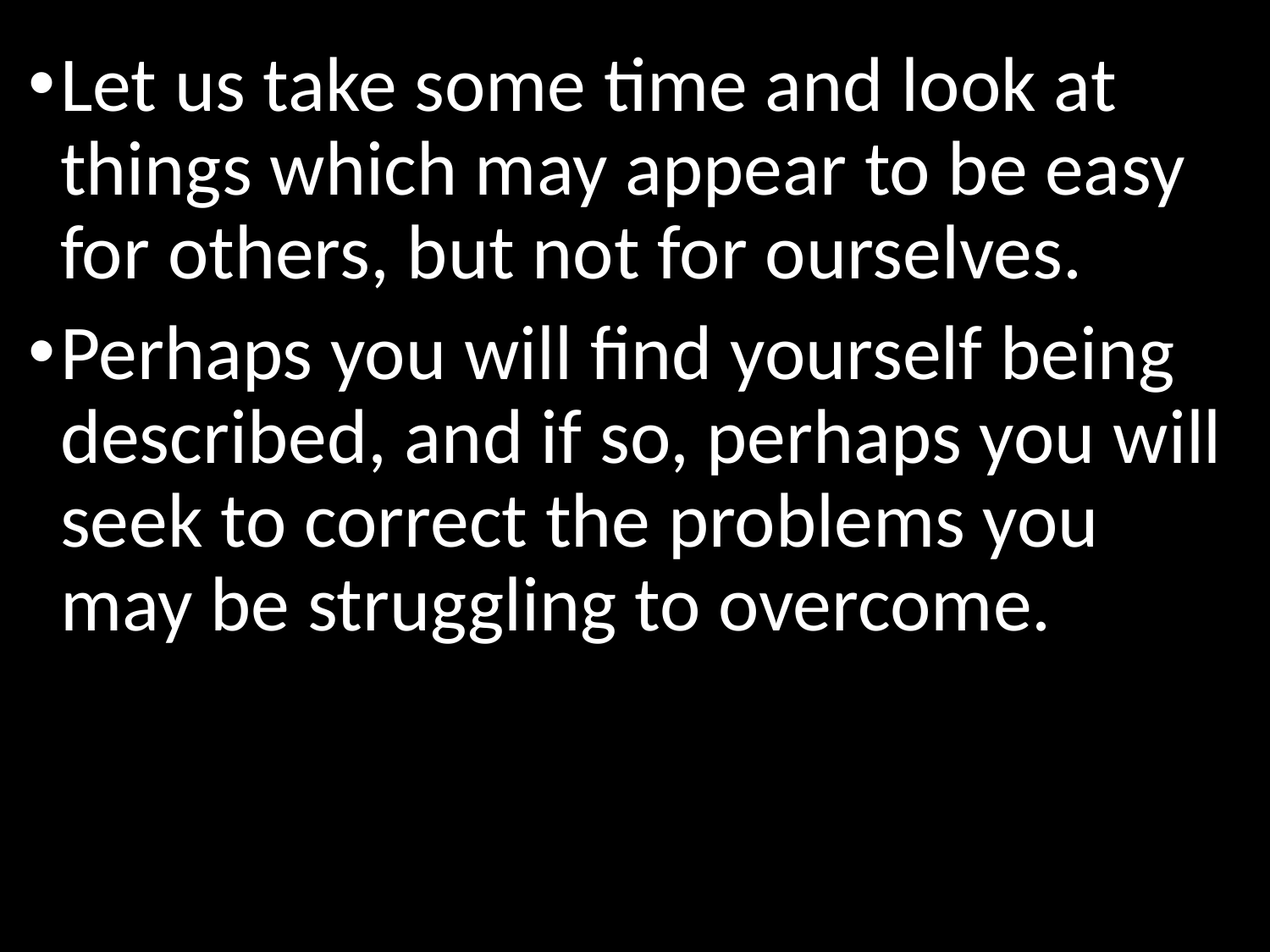

Let us take some time and look at things which may appear to be easy for others, but not for ourselves.
Perhaps you will find yourself being described, and if so, perhaps you will seek to correct the problems you may be struggling to overcome.